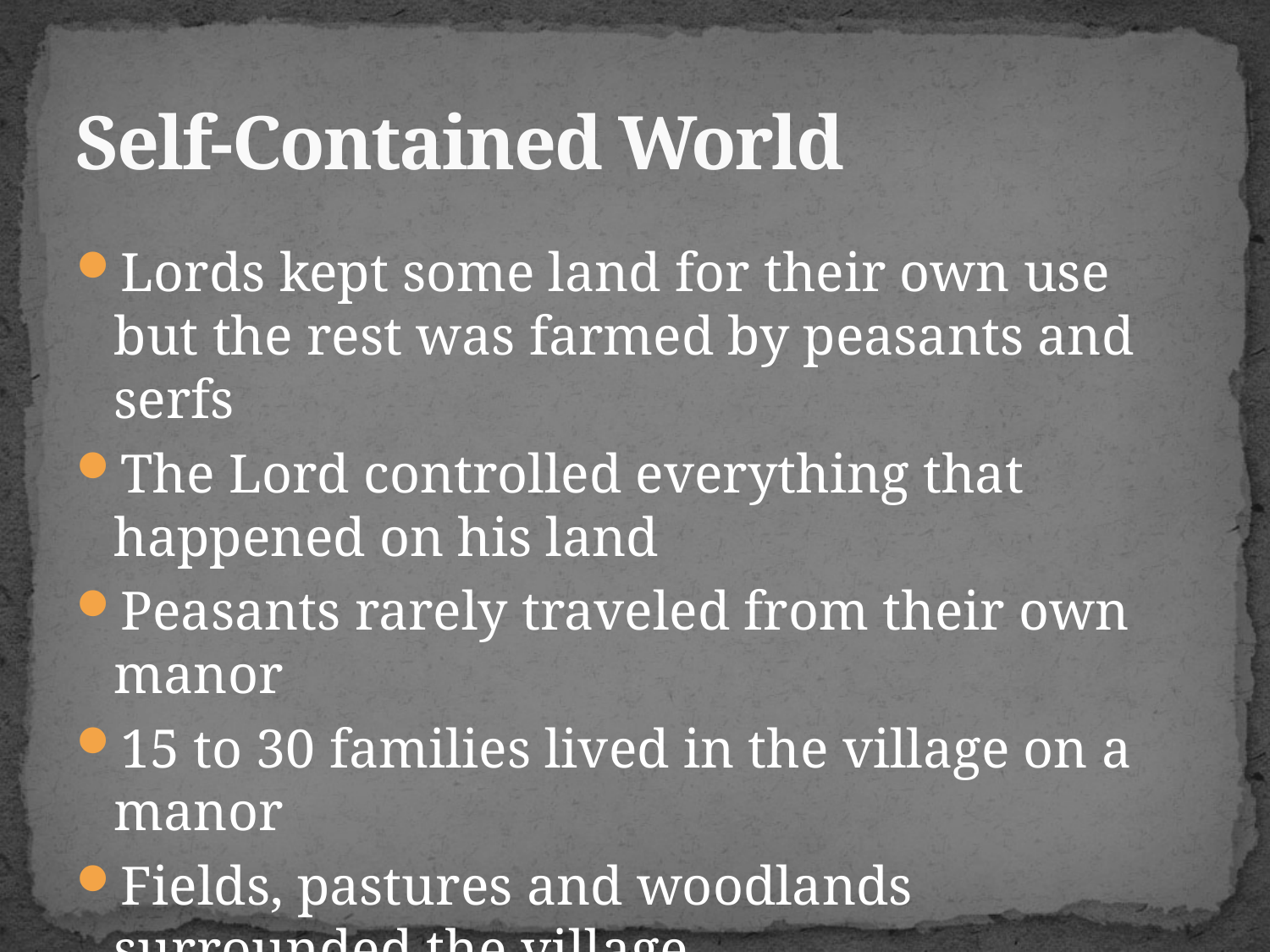

# Self-Contained World
Lords kept some land for their own use but the rest was farmed by peasants and serfs
The Lord controlled everything that happened on his land
Peasants rarely traveled from their own manor
15 to 30 families lived in the village on a manor
Fields, pastures and woodlands surrounded the village
Manor was largely self-sufficient